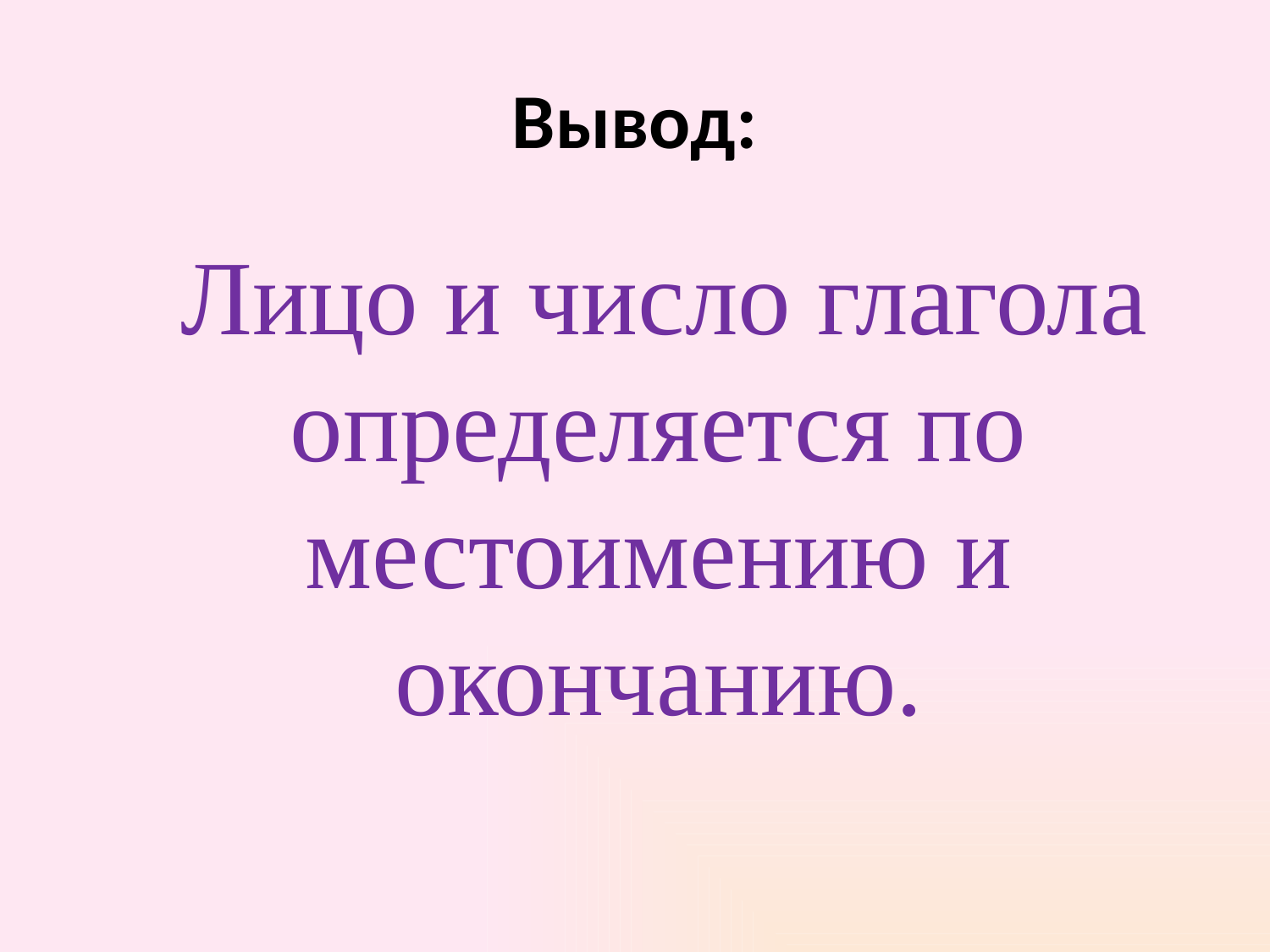

# Вывод:
   Лицо и число глагола определяется по местоимению и окончанию.